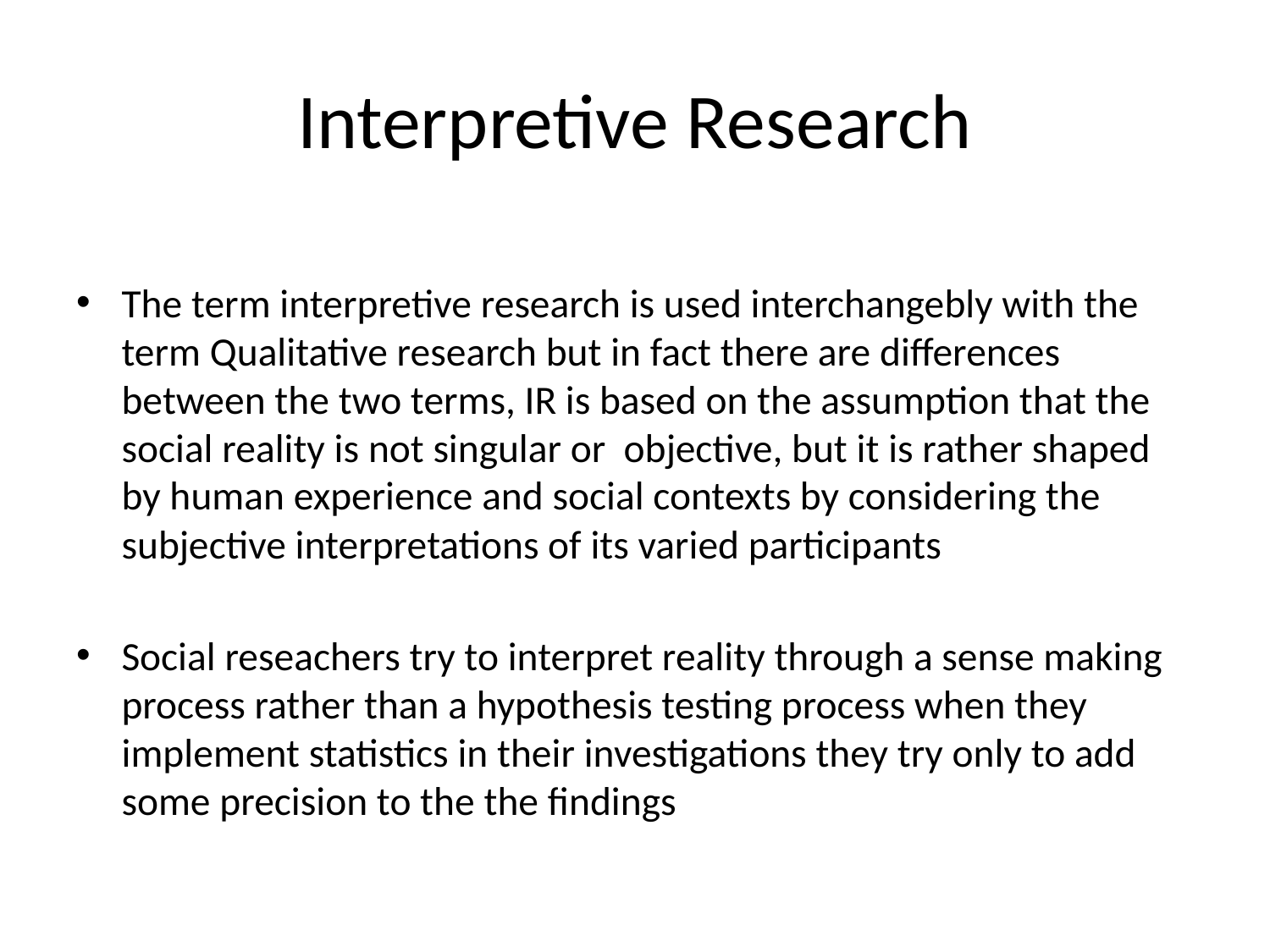

# Interpretive Research

The term interpretive research is used interchangebly with the term Qualitative research but in fact there are differences between the two terms, IR is based on the assumption that the social reality is not singular or  objective, but it is rather shaped by human experience and social contexts by considering the subjective interpretations of its varied participants

Social reseachers try to interpret reality through a sense making process rather than a hypothesis testing process when they implement statistics in their investigations they try only to add some precision to the the findings